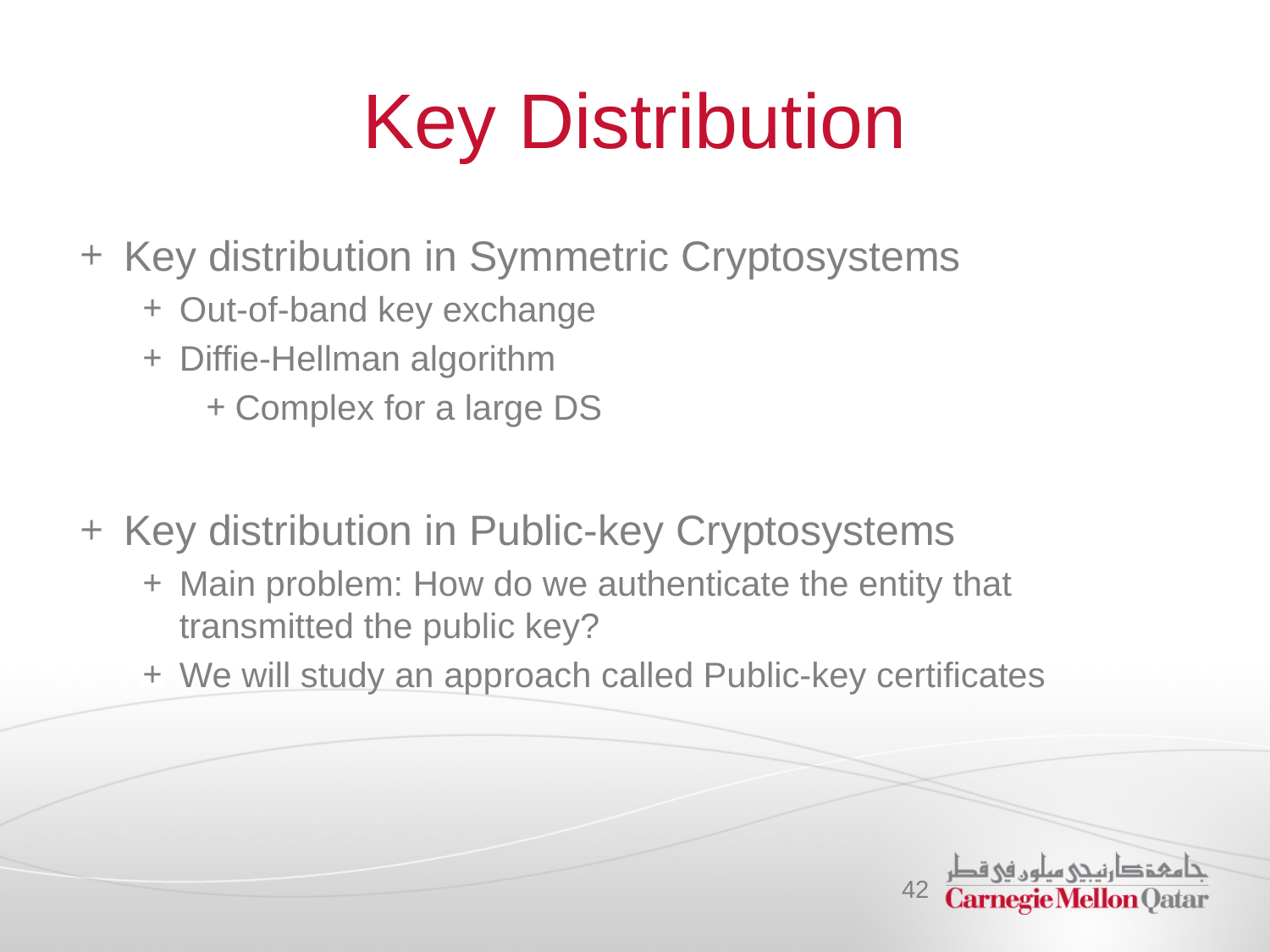

# Key Distribution
Key distribution in Symmetric Cryptosystems
Out-of-band key exchange
Diffie-Hellman algorithm
Complex for a large DS

Key distribution in Public-key Cryptosystems
Main problem: How do we authenticate the entity that transmitted the public key?
We will study an approach called Public-key certificates
42